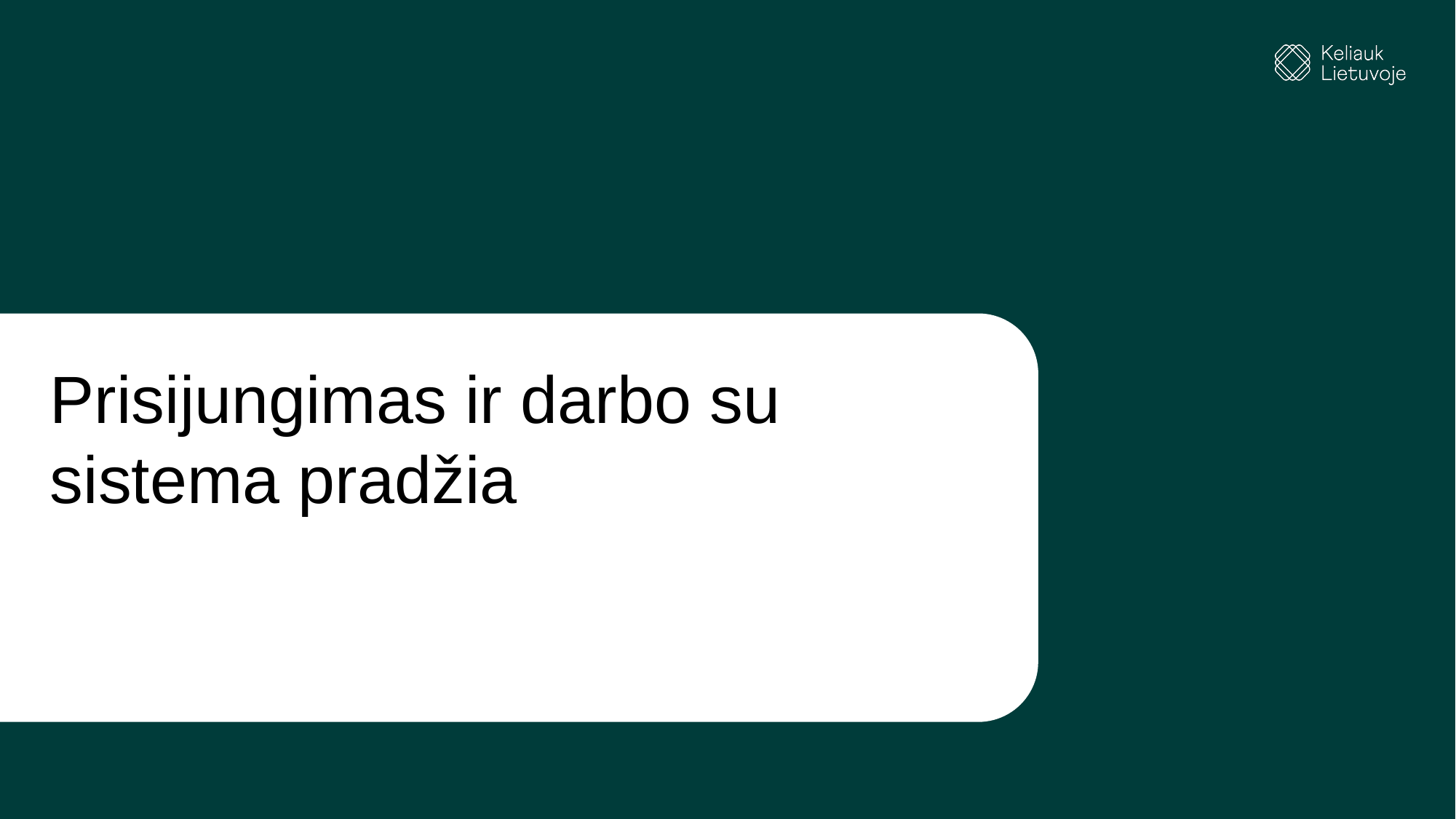

# Prisijungimas ir darbo su sistema pradžia